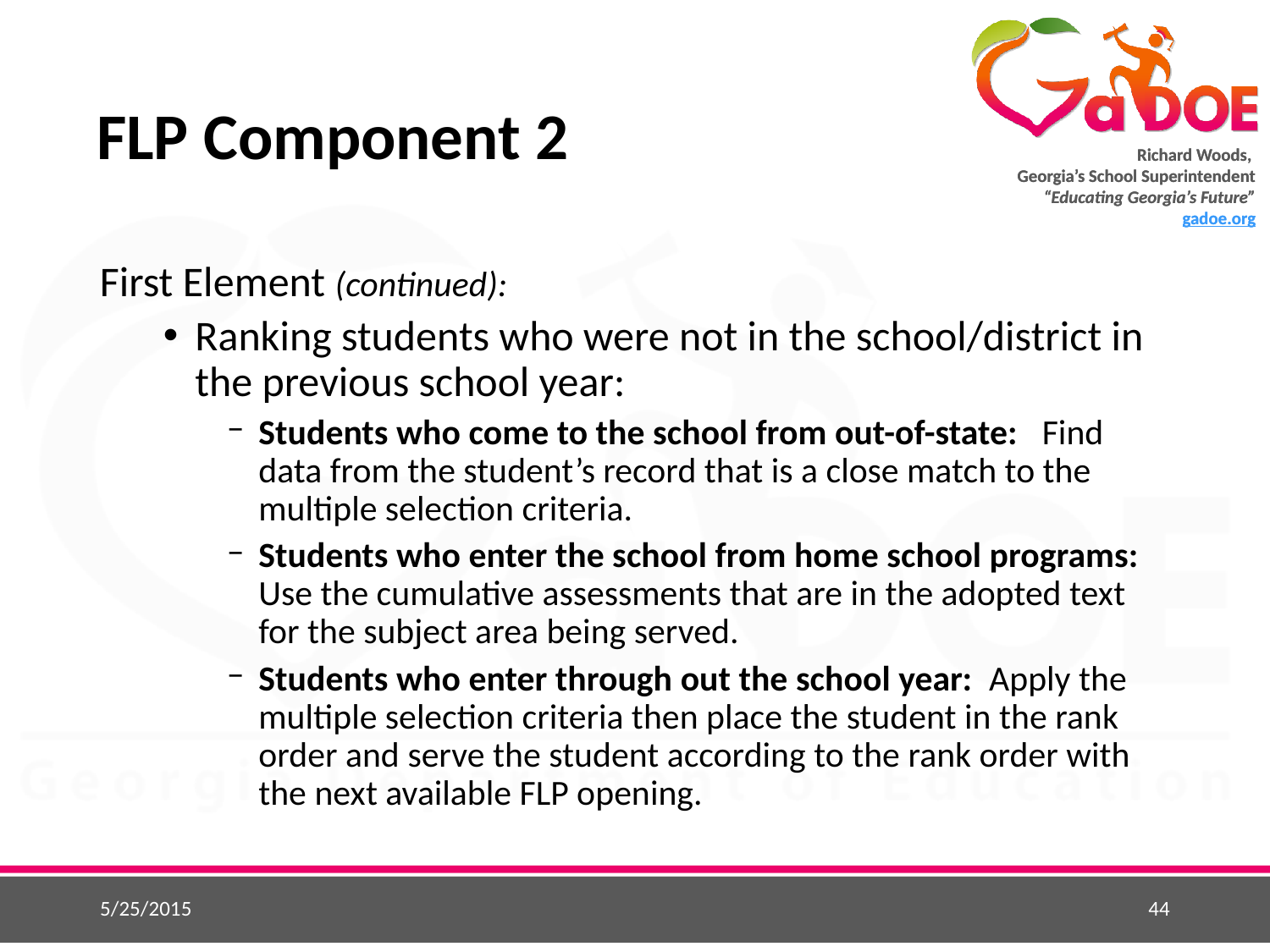

# FLP Component 2
First Element (continued):
Ranking students who were not in the school/district in the previous school year:
Students who come to the school from out-of-state:   Find data from the student’s record that is a close match to the multiple selection criteria.
Students who enter the school from home school programs:  Use the cumulative assessments that are in the adopted text for the subject area being served.
Students who enter through out the school year:  Apply the multiple selection criteria then place the student in the rank order and serve the student according to the rank order with the next available FLP opening.

5/25/2015
44